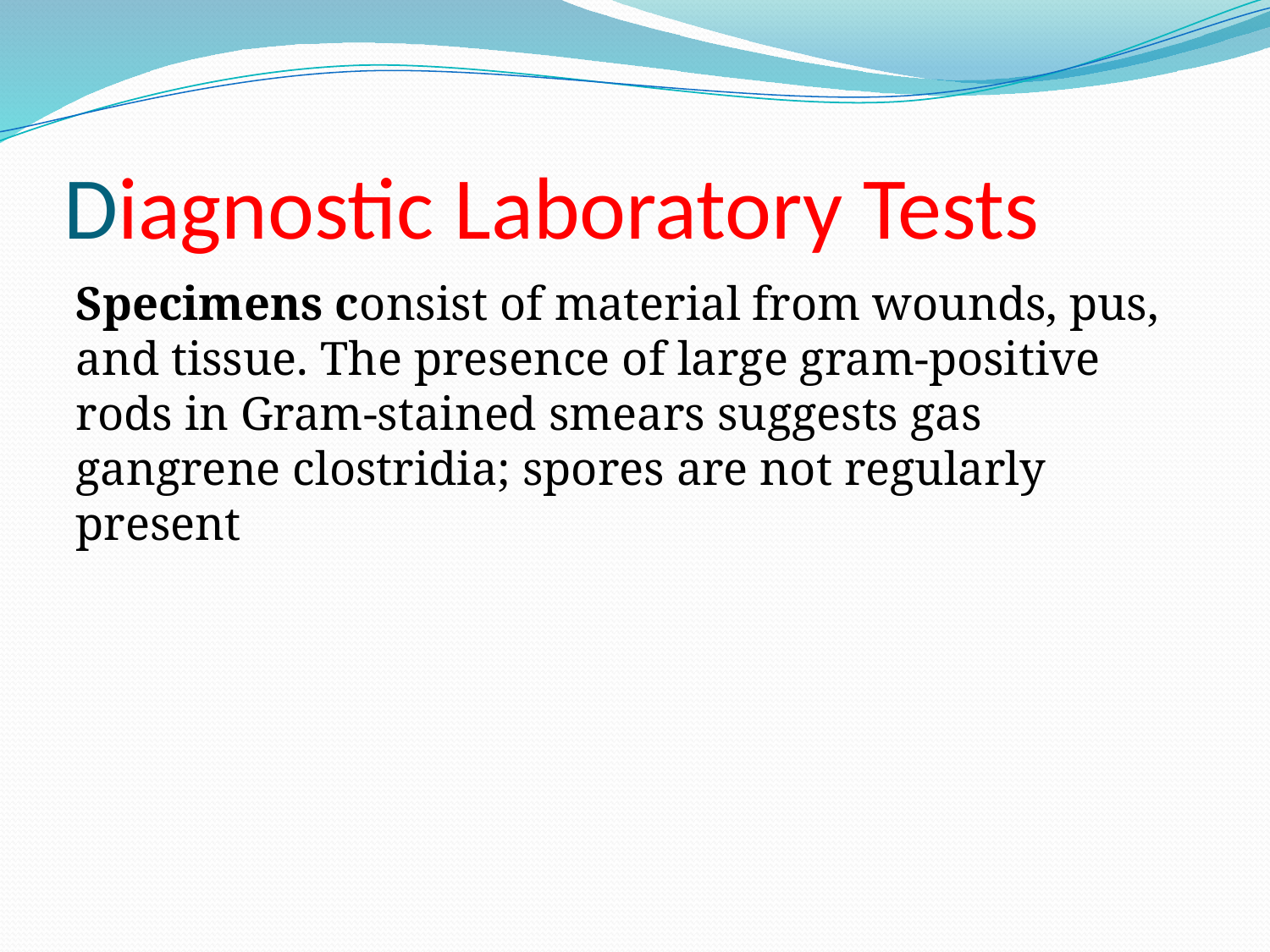

# Diagnostic Laboratory Tests
Specimens consist of material from wounds, pus, and tissue. The presence of large gram-positive rods in Gram-stained smears suggests gas gangrene clostridia; spores are not regularly present